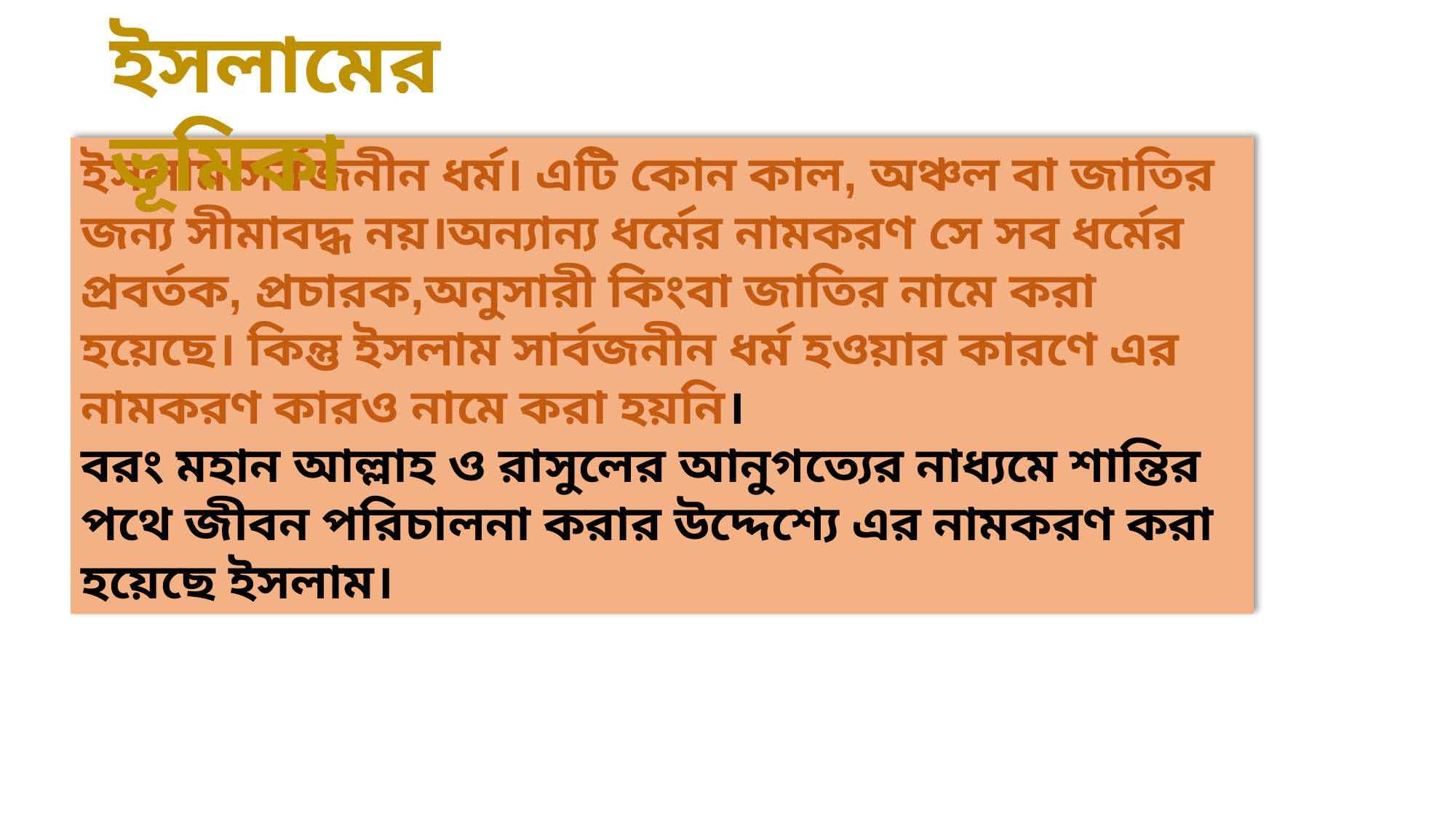

ইসলামের ভূমিকা
ইসলাম সর্বজনীন ধর্ম। এটি কোন কাল, অঞ্চল বা জাতির জন্য সীমাবদ্ধ নয়।অন্যান্য ধর্মের নামকরণ সে সব ধর্মের প্রবর্তক, প্রচারক,অনুসারী কিংবা জাতির নামে করা হয়েছে। কিন্তু ইসলাম সার্বজনীন ধর্ম হওয়ার কারণে এর নামকরণ কারও নামে করা হয়নি।
বরং মহান আল্লাহ ও রাসুলের আনুগত্যের নাধ্যমে শান্তির পথে জীবন পরিচালনা করার উদ্দেশ্যে এর নামকরণ করা হয়েছে ইসলাম।